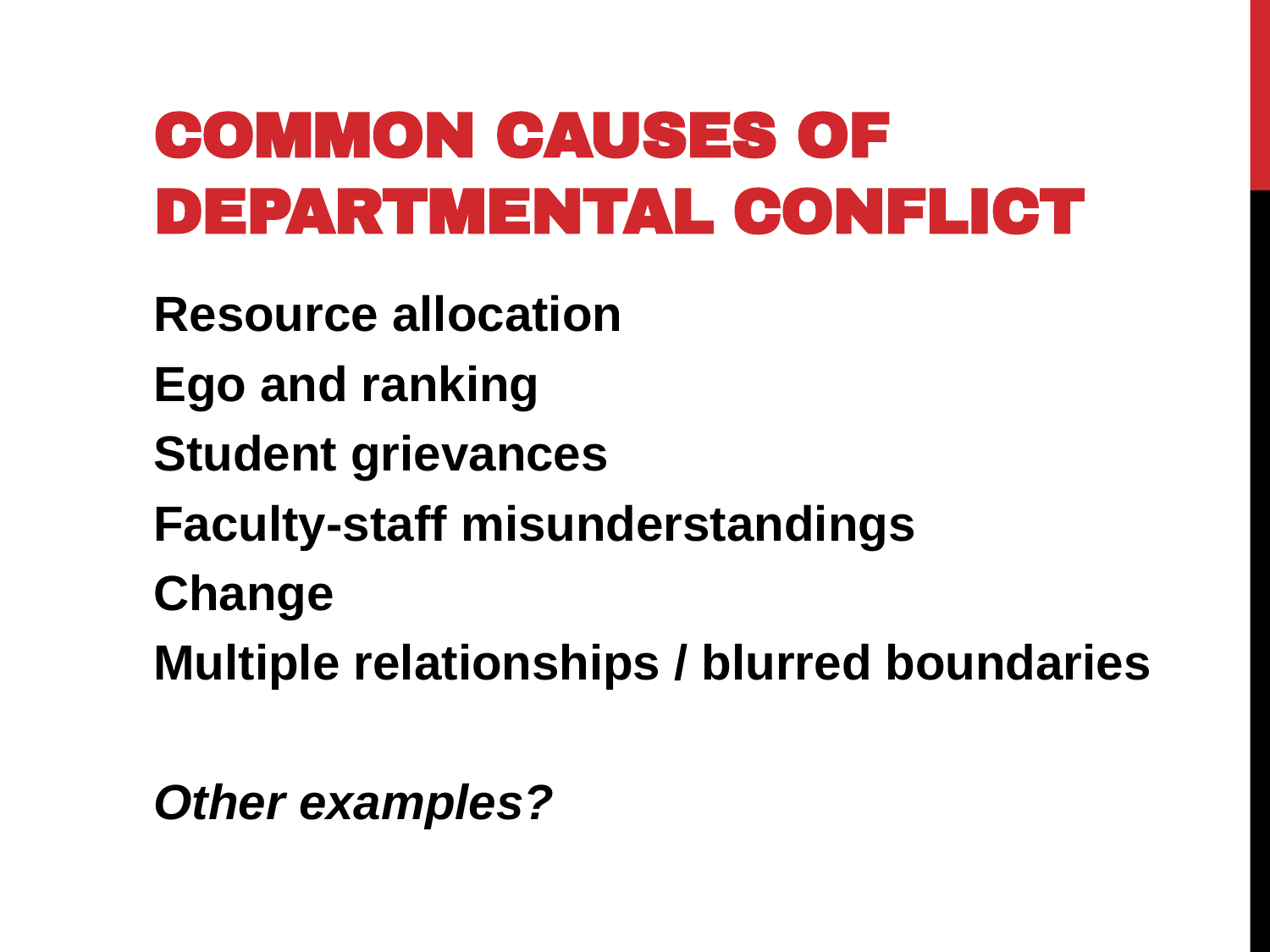

# Common Causes of Departmental Conflict
Resource allocation
Ego and ranking
Student grievances
Faculty-staff misunderstandings
Change
Multiple relationships / blurred boundaries

Other examples?